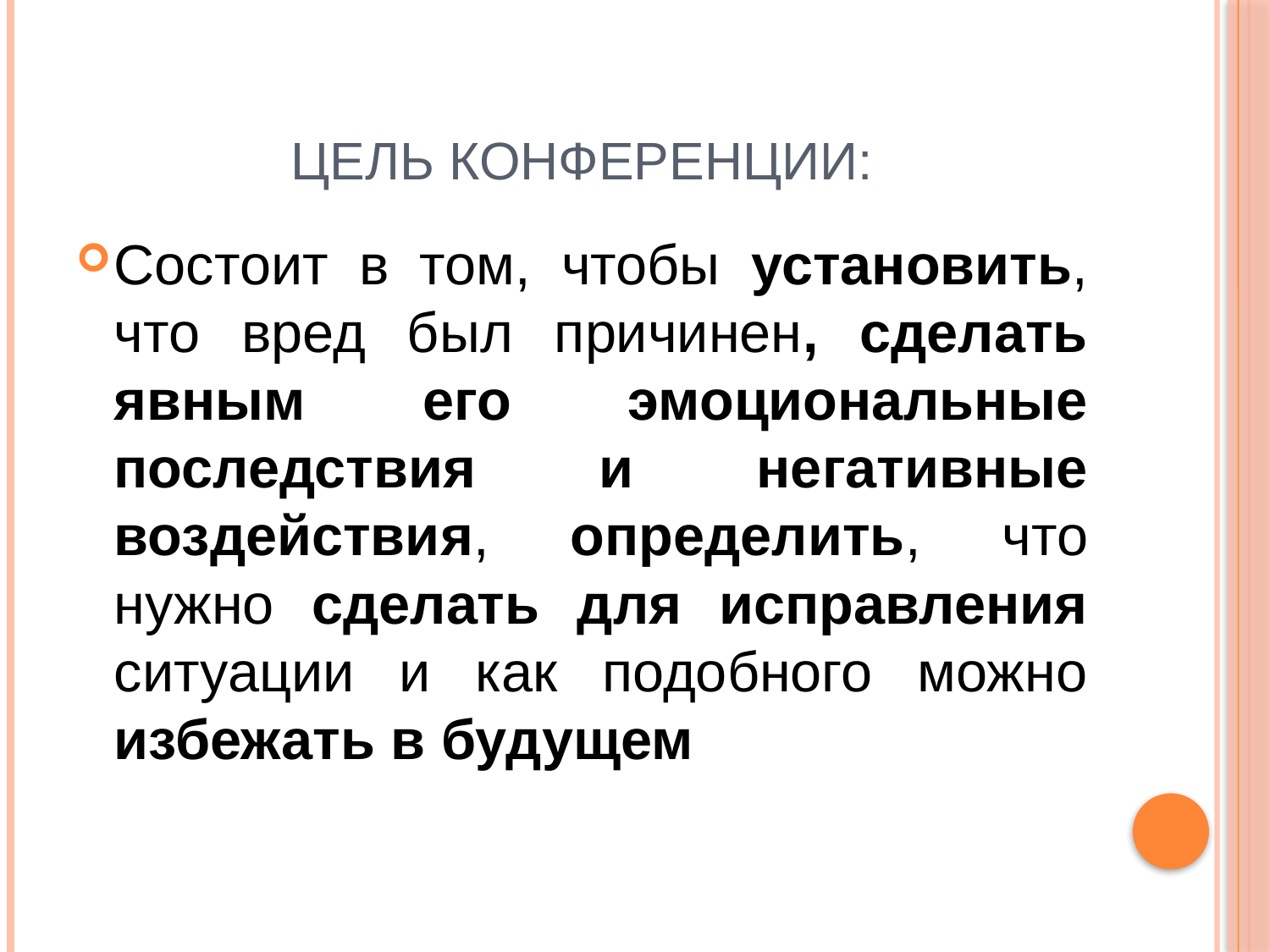

# Цель конференции:
Состоит в том, чтобы установить, что вред был причинен, сделать явным его эмоциональные последствия и негативные воздействия, определить, что нужно сделать для исправления ситуации и как подобного можно избежать в будущем